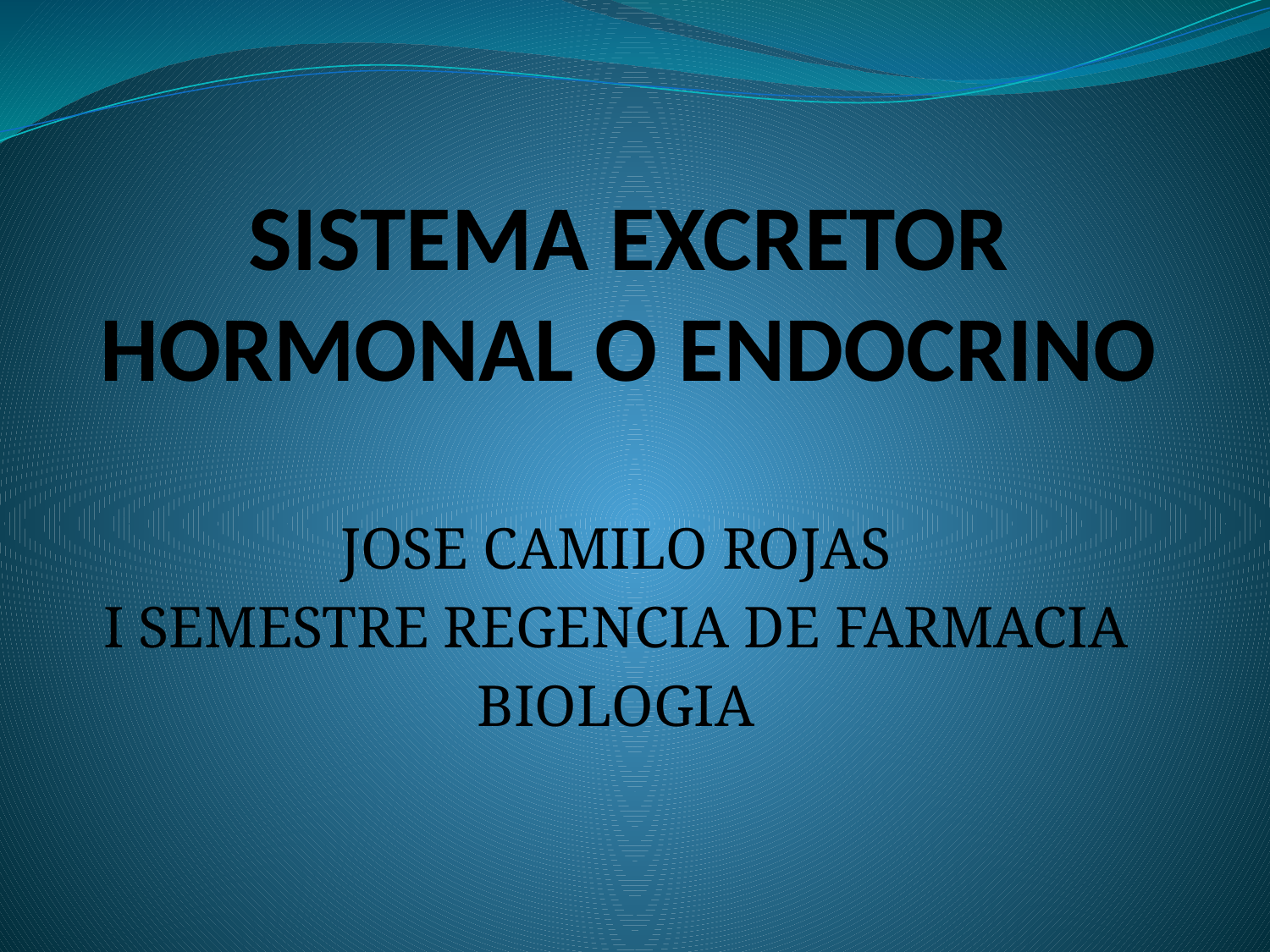

# SISTEMA EXCRETOR HORMONAL O ENDOCRINO
JOSE CAMILO ROJAS
I SEMESTRE REGENCIA DE FARMACIA
BIOLOGIA